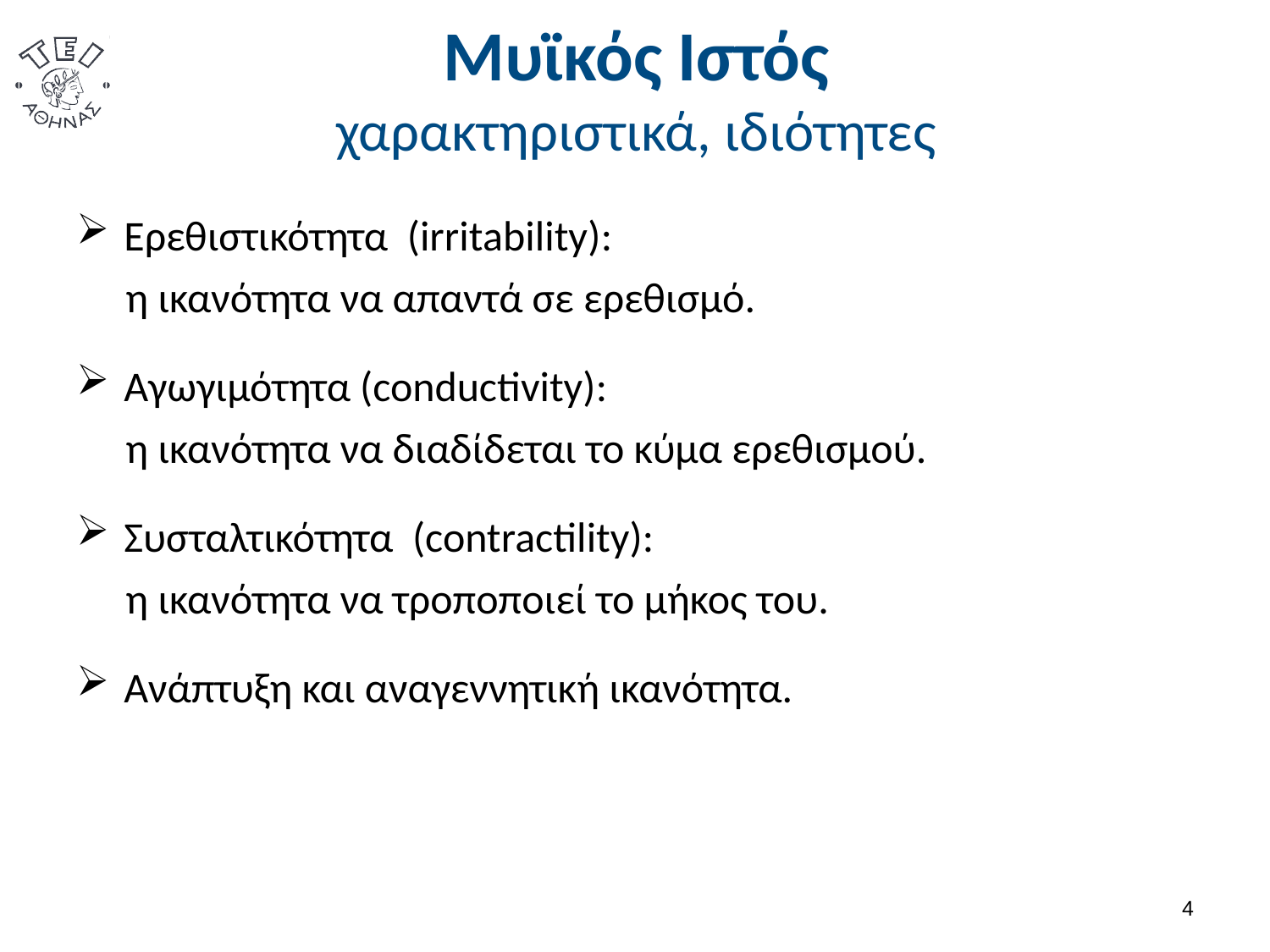

# Μυϊκός Ιστός χαρακτηριστικά, ιδιότητες
Ερεθιστικότητα  (irritability):
η ικανότητα να απαντά σε ερεθισμό.
Αγωγιμότητα (conductivity):
η ικανότητα να διαδίδεται το κύμα ερεθισμού.
Συσταλτικότητα  (contractility):
η ικανότητα να τροποποιεί το μήκος του.
Ανάπτυξη και αναγεννητική ικανότητα.
4